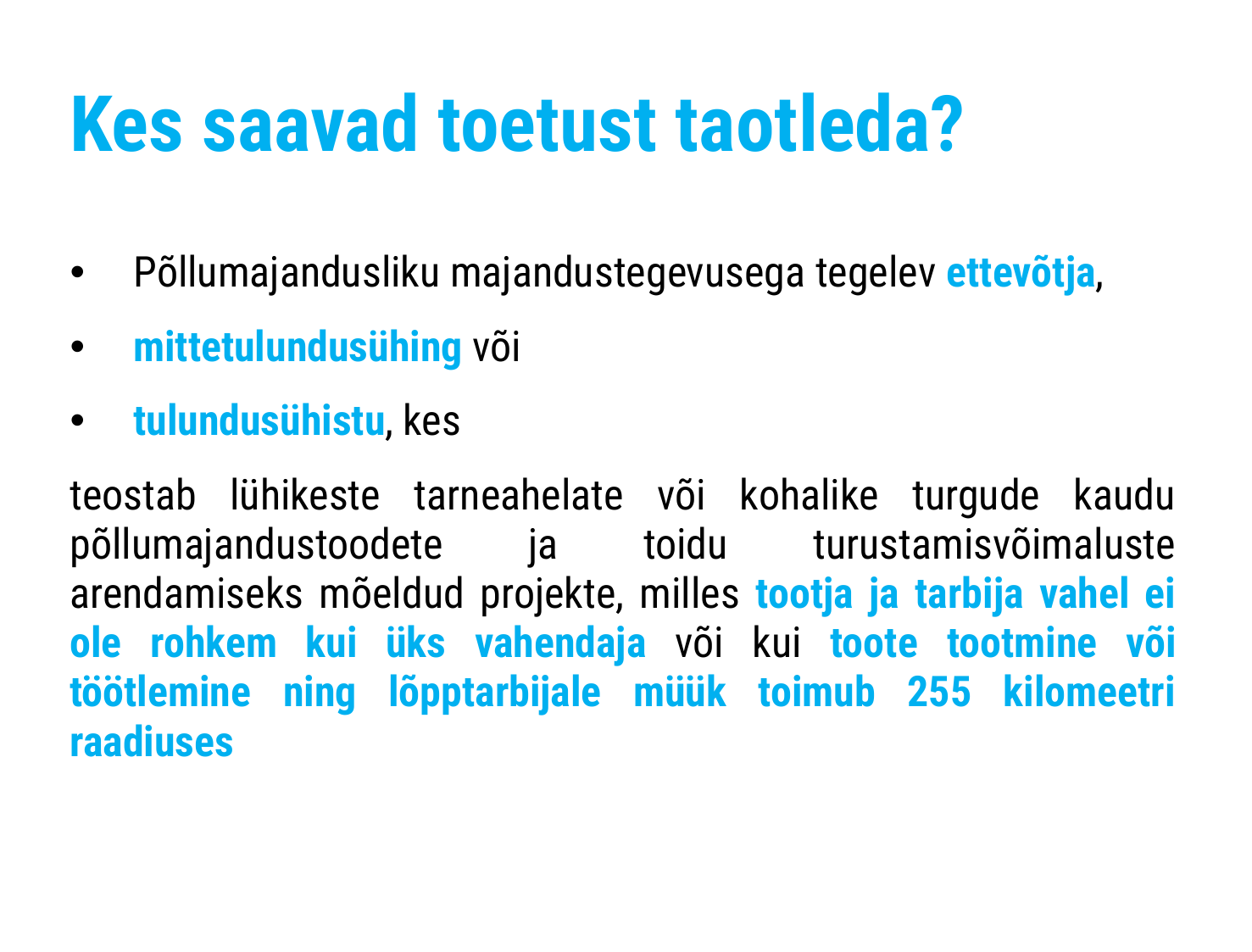

# Kes saavad toetust taotleda?
Põllumajandusliku majandustegevusega tegelev ettevõtja,
mittetulundusühing või
tulundusühistu, kes
teostab lühikeste tarneahelate või kohalike turgude kaudu põllumajandustoodete ja toidu turustamisvõimaluste arendamiseks mõeldud projekte, milles tootja ja tarbija vahel ei ole rohkem kui üks vahendaja või kui toote tootmine või töötlemine ning lõpptarbijale müük toimub 255 kilomeetri raadiuses